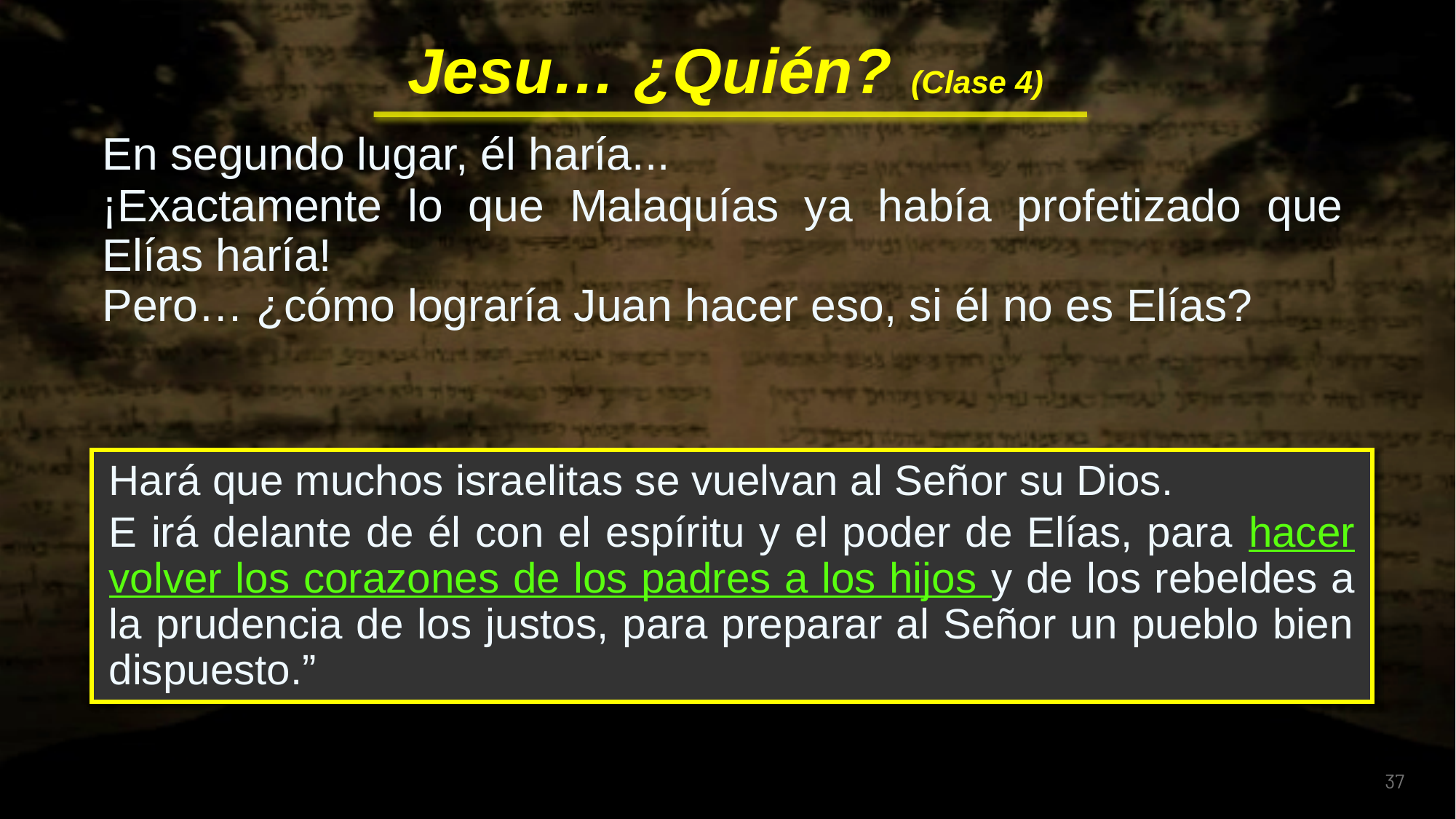

En segundo lugar, él haría...
¡Exactamente lo que Malaquías ya había profetizado que Elías haría!
Pero… ¿cómo lograría Juan hacer eso, si él no es Elías?
Hará que muchos israelitas se vuelvan al Señor su Dios.
E irá delante de él con el espíritu y el poder de Elías, para hacer volver los corazones de los padres a los hijos y de los rebeldes a la prudencia de los justos, para preparar al Señor un pueblo bien dispuesto.”
Hará que muchos israelitas se vuelvan al Señor su Dios.
E irá delante de él con el espíritu y el poder de Elías, para hacer volver los corazones de los padres a los hijos y de los rebeldes a la prudencia de los justos, para preparar al Señor un pueblo bien dispuesto.”